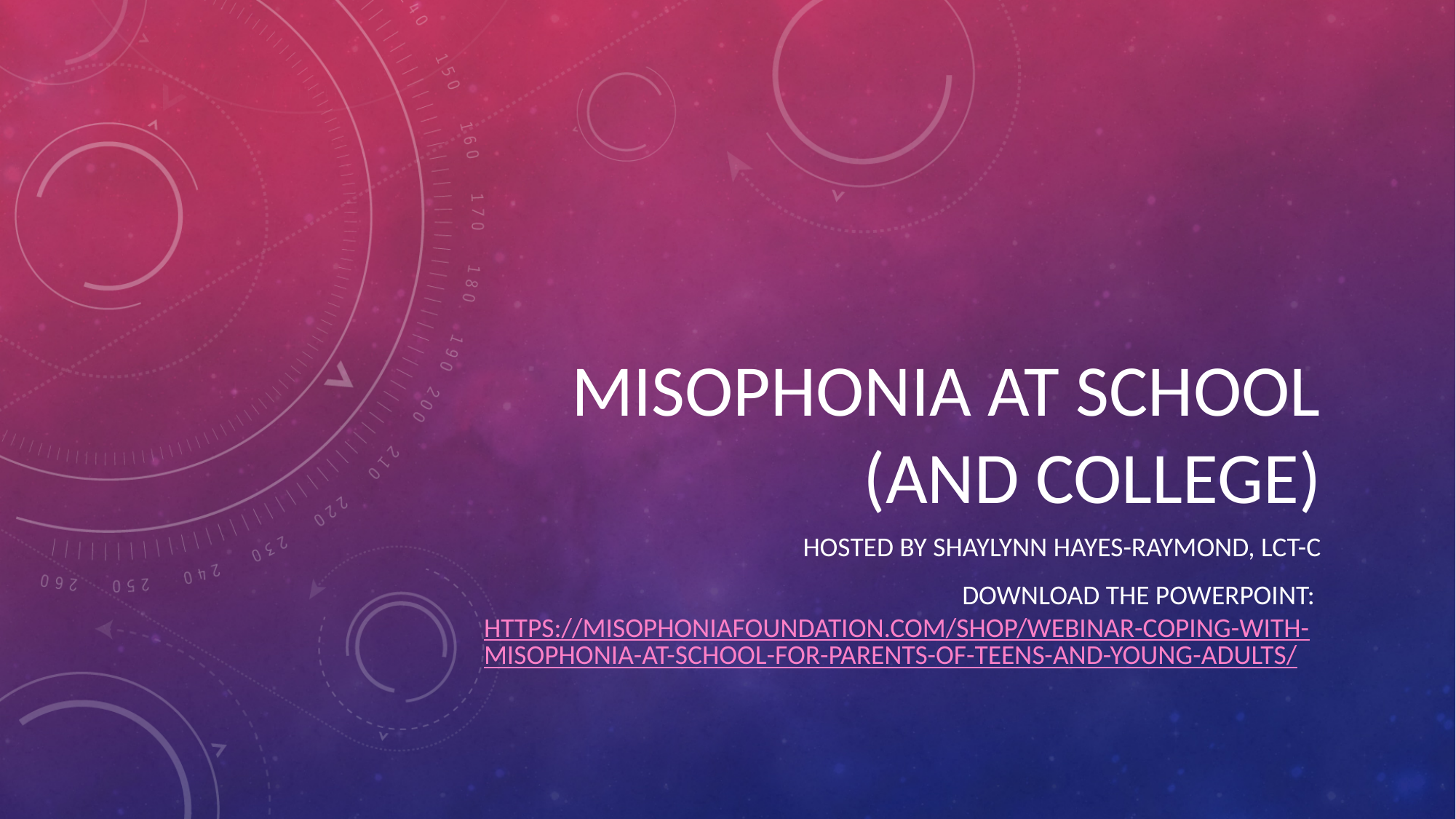

# Misophonia at school (and College)
Hosted by Shaylynn Hayes-Raymond, lct-c
Download the powerpoint: https://misophoniafoundation.com/shop/webinar-coping-with-misophonia-at-school-for-parents-of-teens-and-young-adults/